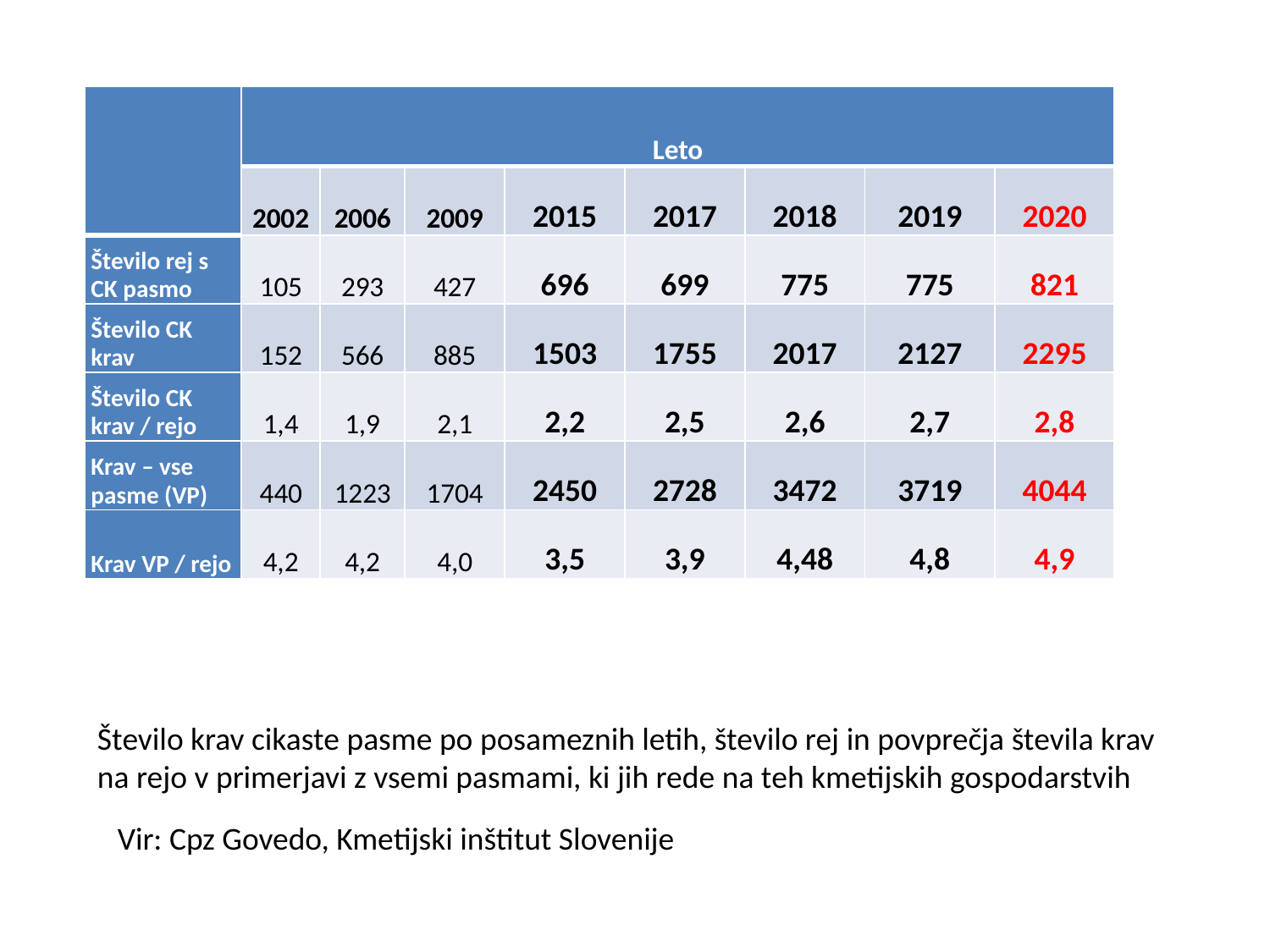

|  | Leto |  |  |  |  |  |  |  |
| --- | --- | --- | --- | --- | --- | --- | --- | --- |
|  | 2002 | 2006 | 2009 | 2015 | 2017 | 2018 | 2019 | 2020 |
| Število rej s CK pasmo | 105 | 293 | 427 | 696 | 699 | 775 | 775 | 821 |
| Število CK krav | 152 | 566 | 885 | 1503 | 1755 | 2017 | 2127 | 2295 |
| Število CK krav / rejo | 1,4 | 1,9 | 2,1 | 2,2 | 2,5 | 2,6 | 2,7 | 2,8 |
| Krav – vse pasme (VP) | 440 | 1223 | 1704 | 2450 | 2728 | 3472 | 3719 | 4044 |
| Krav VP / rejo | 4,2 | 4,2 | 4,0 | 3,5 | 3,9 | 4,48 | 4,8 | 4,9 |
Število krav cikaste pasme po posameznih letih, število rej in povprečja števila krav na rejo v primerjavi z vsemi pasmami, ki jih rede na teh kmetijskih gospodarstvih

Vir: Cpz Govedo, Kmetijski inštitut Slovenije